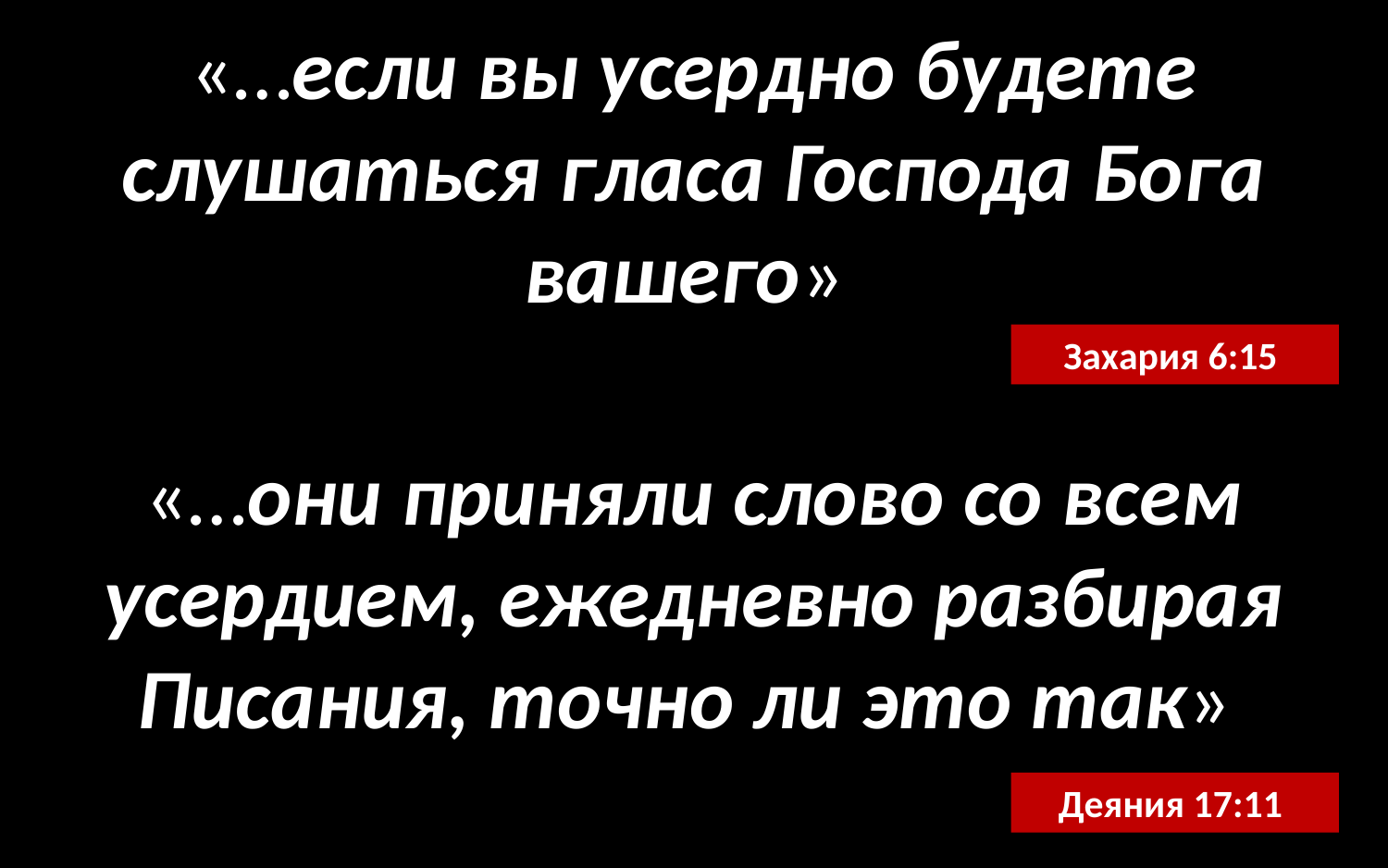

«…если вы усердно будете слушаться гласа Господа Бога вашего»
Захария 6:15
«…они приняли слово со всем усердием, ежедневно разбирая Писания, точно ли это так»
Деяния 17:11